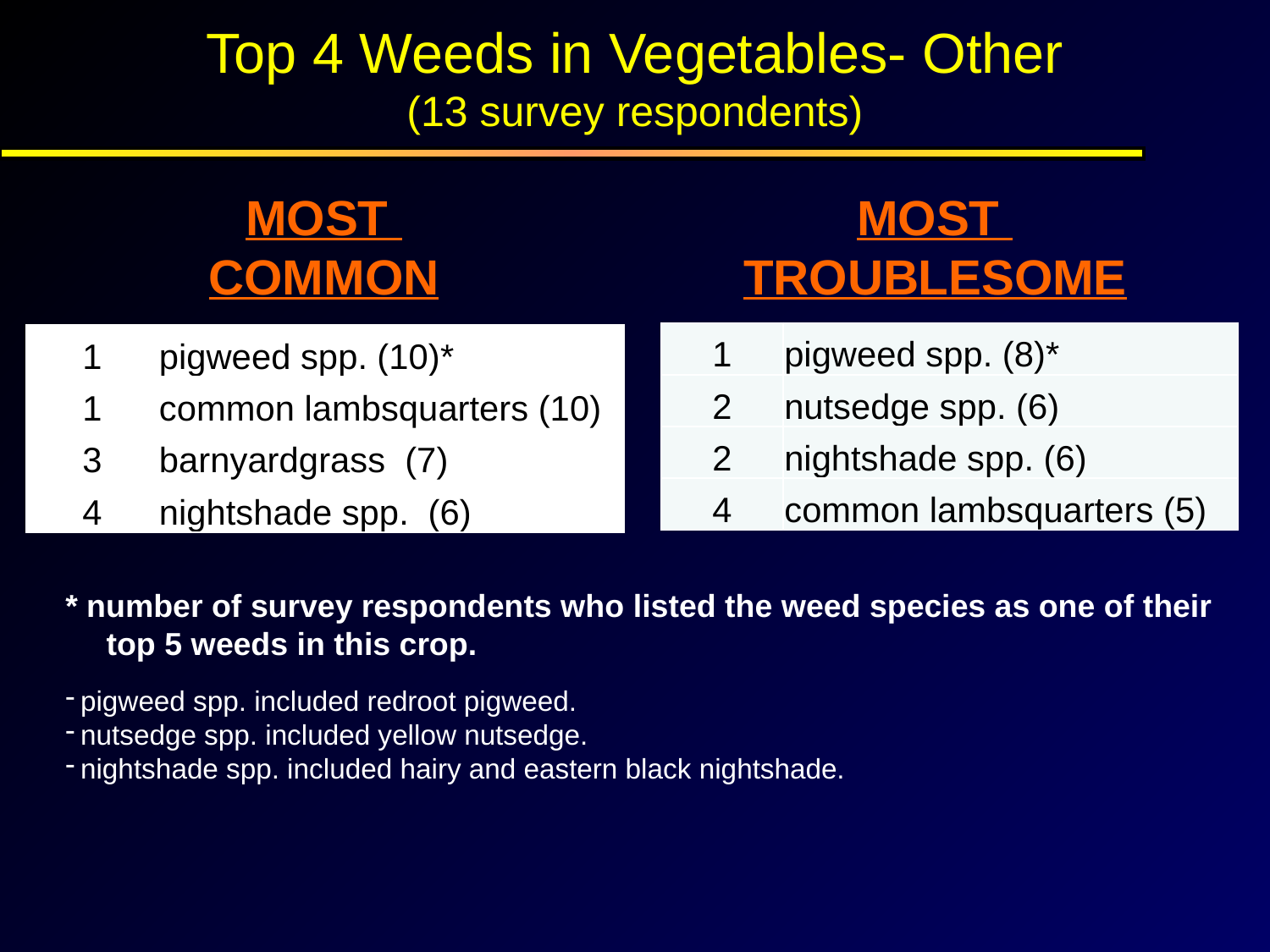

Top 4 Weeds in Vegetables- Other
(13 survey respondents)

MOST
COMMON
MOST
TROUBLESOME
| 1 | pigweed spp. (8)\* |
| --- | --- |
| 2 | nutsedge spp. (6) |
| 2 | nightshade spp. (6) |
| 4 | common lambsquarters (5) |
| 1 | pigweed spp. (10)\* |
| --- | --- |
| 1 | common lambsquarters (10) |
| 3 | barnyardgrass (7) |
| 4 | nightshade spp. (6) |
* number of survey respondents who listed the weed species as one of their  top 5 weeds in this crop.

pigweed spp. included redroot pigweed.
nutsedge spp. included yellow nutsedge.
nightshade spp. included hairy and eastern black nightshade.